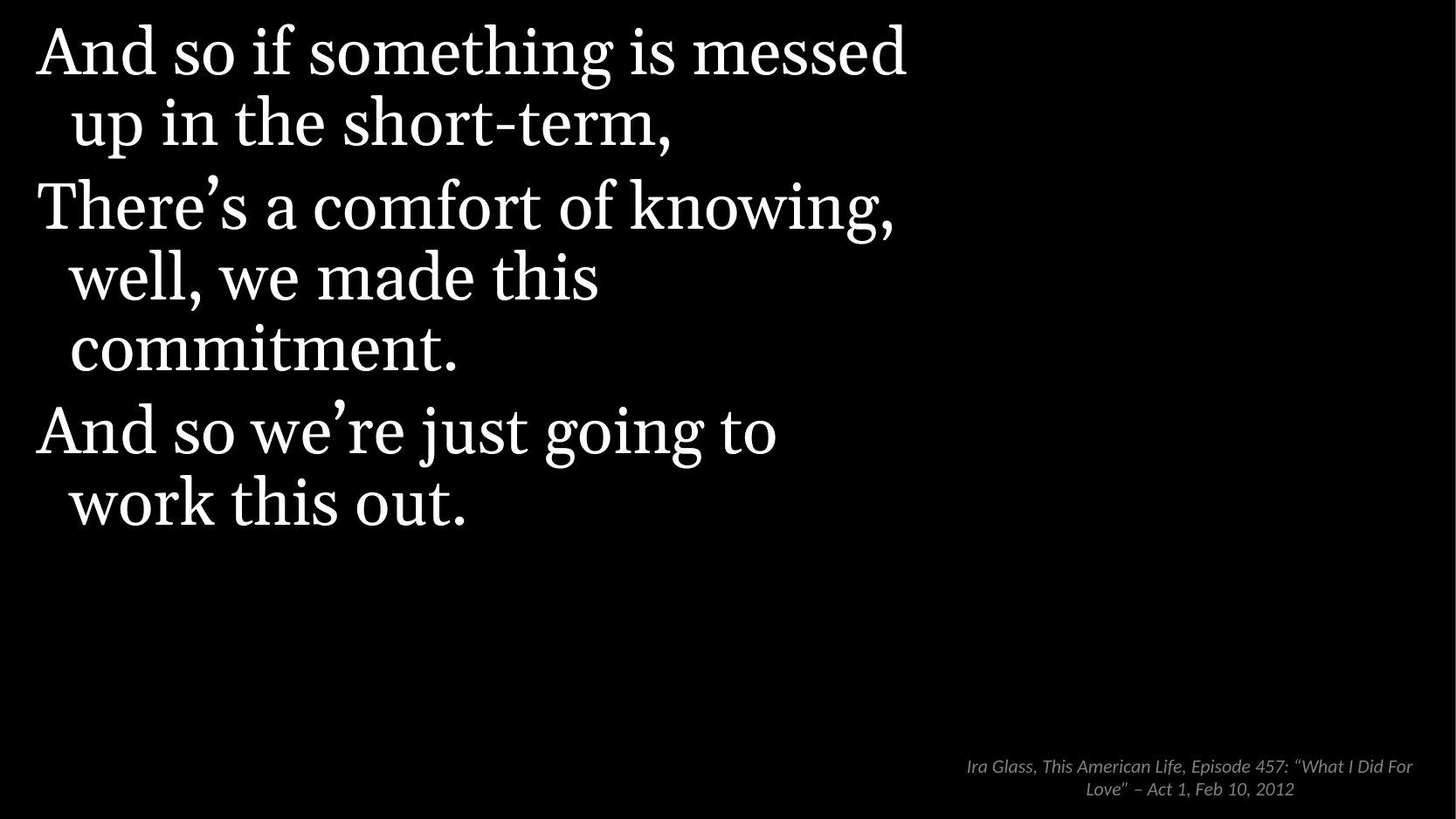

And so if something is messed up in the short-term,
There’s a comfort of knowing, well, we made this commitment.
And so we’re just going to work this out.
# Ira Glass, This American Life, Episode 457: “What I Did For Love” – Act 1, Feb 10, 2012